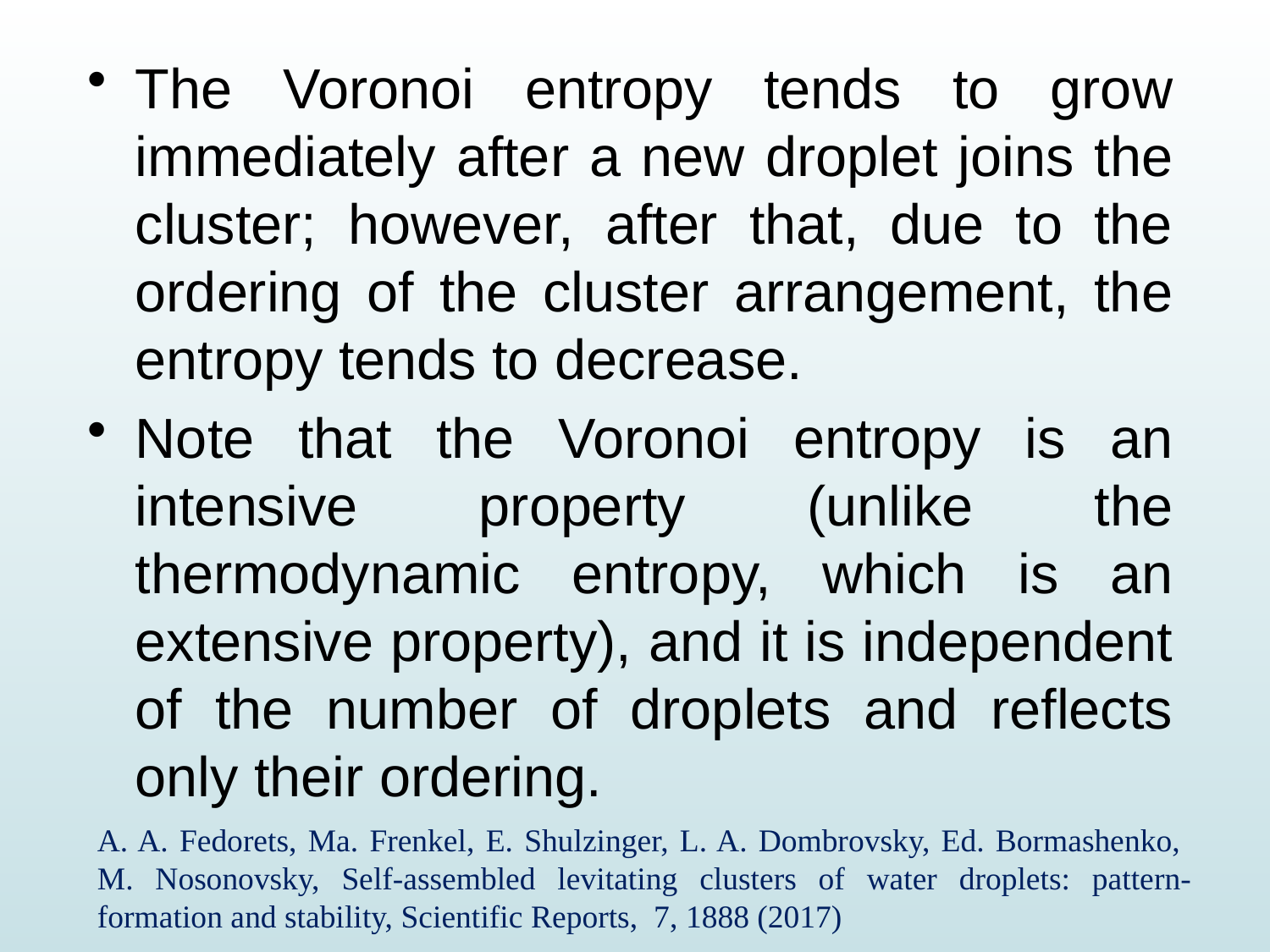

The Voronoi entropy tends to grow immediately after a new droplet joins the cluster; however, after that, due to the ordering of the cluster arrangement, the entropy tends to decrease.
Note that the Voronoi entropy is an intensive property (unlike the thermodynamic entropy, which is an extensive property), and it is independent of the number of droplets and reflects only their ordering.

A. A. Fedorets, Ma. Frenkel, E. Shulzinger, L. A. Dombrovsky, Ed. Bormashenko,  M. Nosonovsky, Self-assembled levitating clusters of water droplets: pattern-formation and stability, Scientific Reports,  7, 1888 (2017)